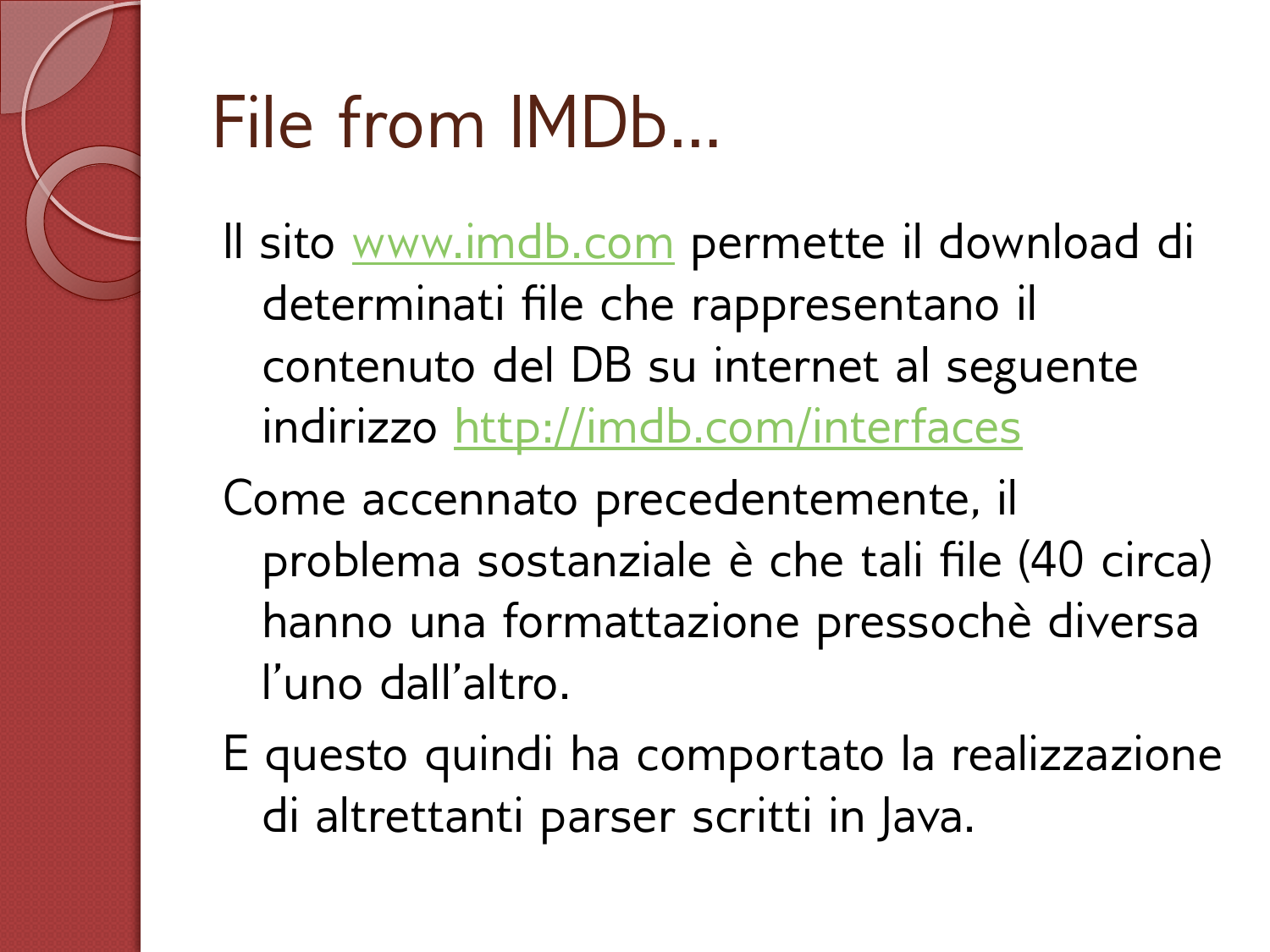

# File from IMDb…
Il sito www.imdb.com permette il download di determinati file che rappresentano il contenuto del DB su internet al seguente indirizzo http://imdb.com/interfaces
Come accennato precedentemente, il problema sostanziale è che tali file (40 circa) hanno una formattazione pressochè diversa l’uno dall’altro.
E questo quindi ha comportato la realizzazione di altrettanti parser scritti in Java.